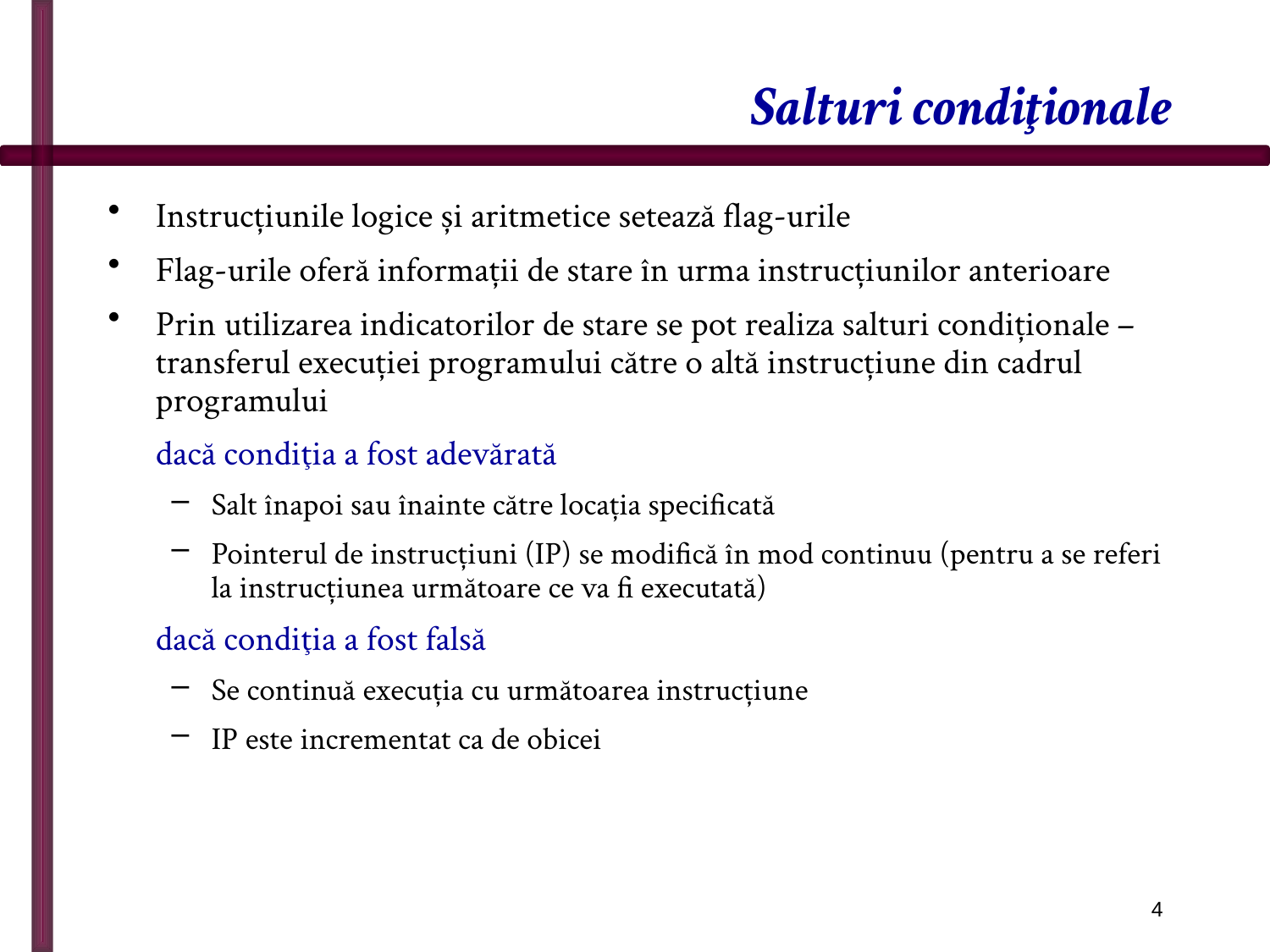

# Salturi condiţionale
Instrucţiunile logice şi aritmetice setează flag-urile
Flag-urile oferă informaţii de stare în urma instrucţiunilor anterioare
Prin utilizarea indicatorilor de stare se pot realiza salturi condiţionale – transferul execuţiei programului către o altă instrucţiune din cadrul programului
	dacă condiţia a fost adevărată
Salt înapoi sau înainte către locaţia specificată
Pointerul de instrucţiuni (IP) se modifică în mod continuu (pentru a se referi la instrucţiunea următoare ce va fi executată)
	dacă condiţia a fost falsă
Se continuă execuţia cu următoarea instrucţiune
IP este incrementat ca de obicei